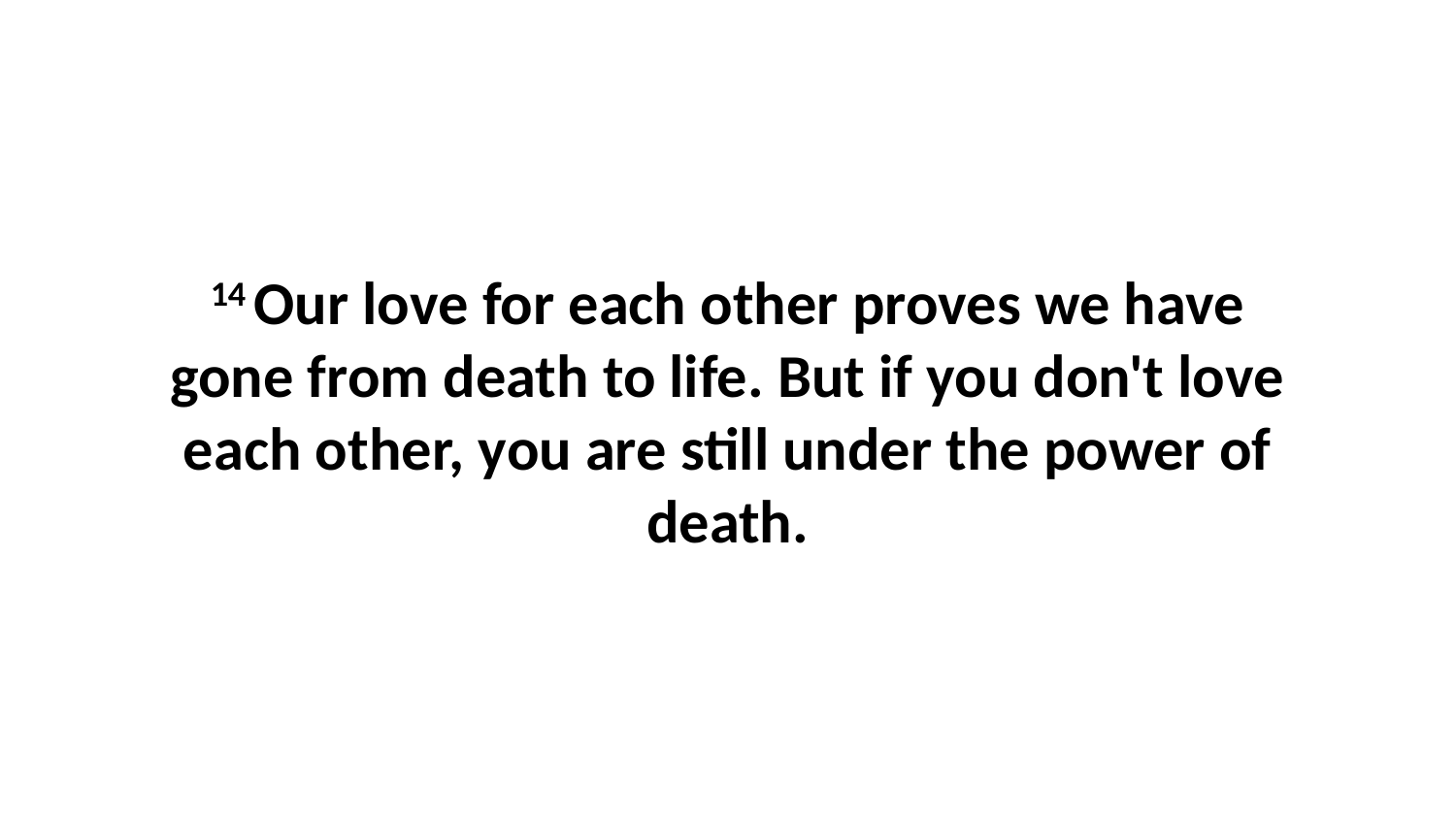

14 Our love for each other proves we have gone from death to life. But if you don't love each other, you are still under the power of death.